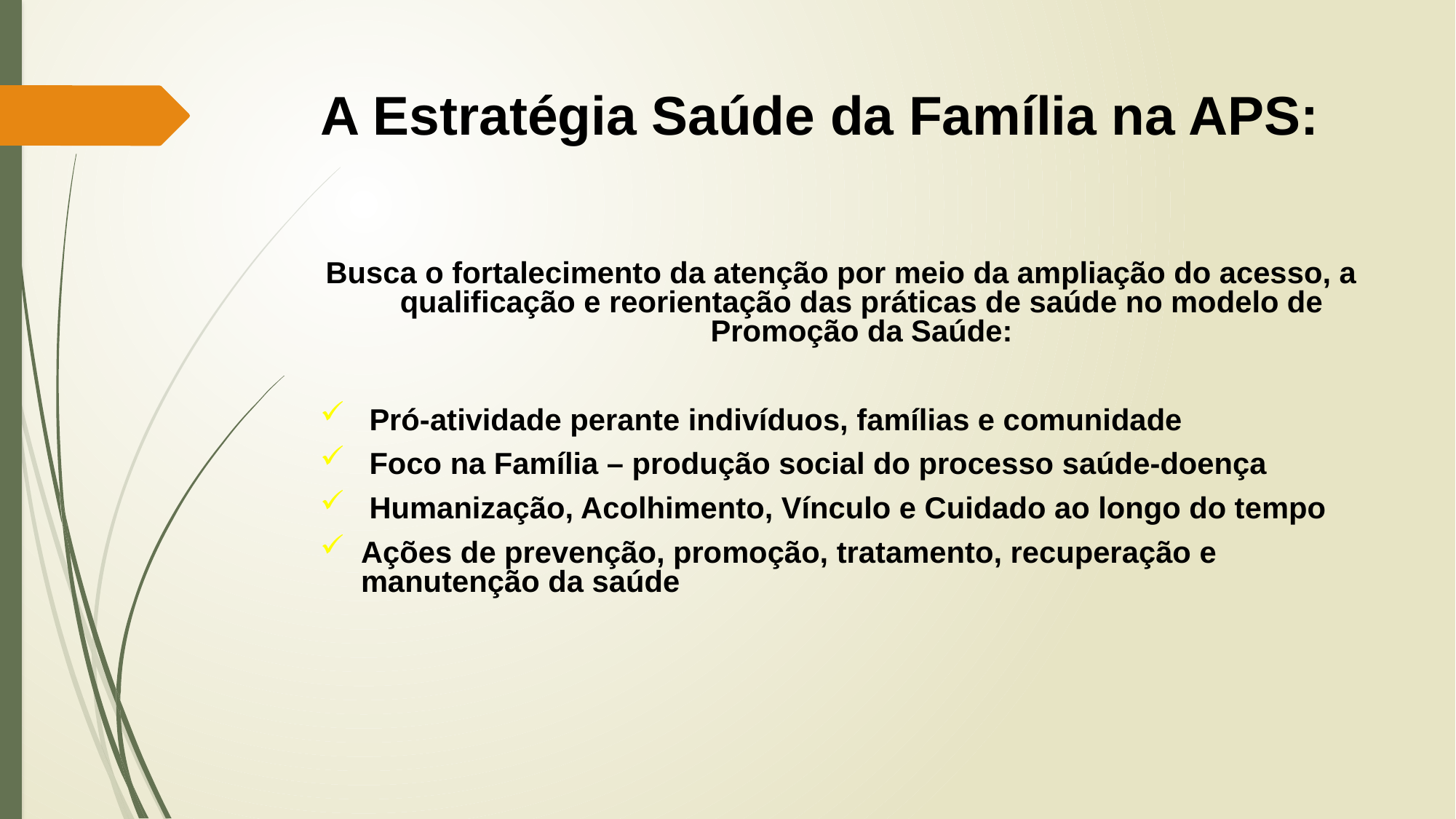

# A Estratégia Saúde da Família na APS:
Busca o fortalecimento da atenção por meio da ampliação do acesso, a qualificação e reorientação das práticas de saúde no modelo de Promoção da Saúde:

 Pró-atividade perante indivíduos, famílias e comunidade
 Foco na Família – produção social do processo saúde-doença
 Humanização, Acolhimento, Vínculo e Cuidado ao longo do tempo
Ações de prevenção, promoção, tratamento, recuperação e manutenção da saúde